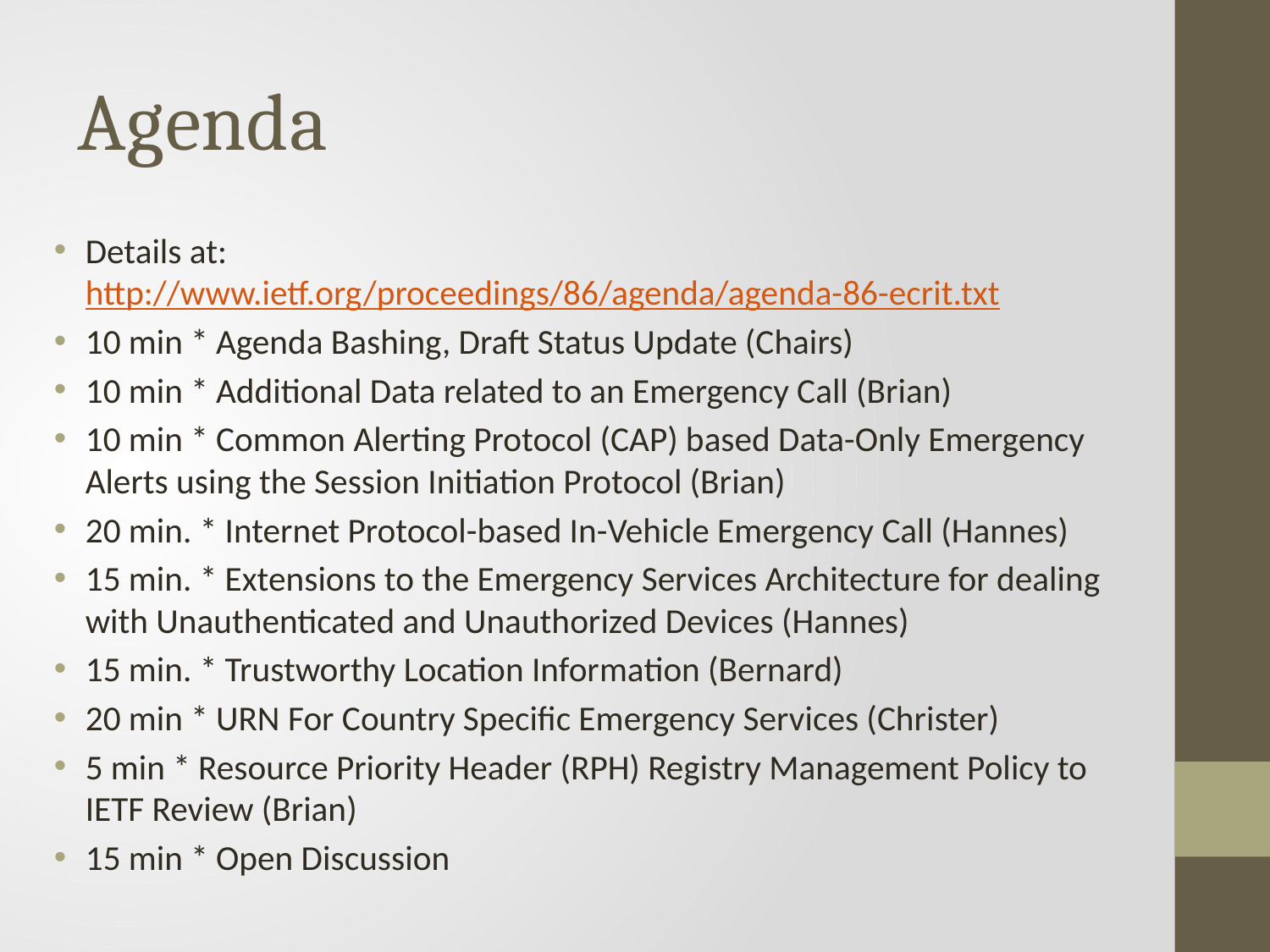

# Agenda
Details at: http://www.ietf.org/proceedings/86/agenda/agenda-86-ecrit.txt
10 min * Agenda Bashing, Draft Status Update (Chairs)
10 min * Additional Data related to an Emergency Call (Brian)
10 min * Common Alerting Protocol (CAP) based Data-Only Emergency Alerts using the Session Initiation Protocol (Brian)
20 min. * Internet Protocol-based In-Vehicle Emergency Call (Hannes)
15 min. * Extensions to the Emergency Services Architecture for dealing with Unauthenticated and Unauthorized Devices (Hannes)
15 min. * Trustworthy Location Information (Bernard)
20 min * URN For Country Specific Emergency Services (Christer)
5 min * Resource Priority Header (RPH) Registry Management Policy to IETF Review (Brian)
15 min * Open Discussion